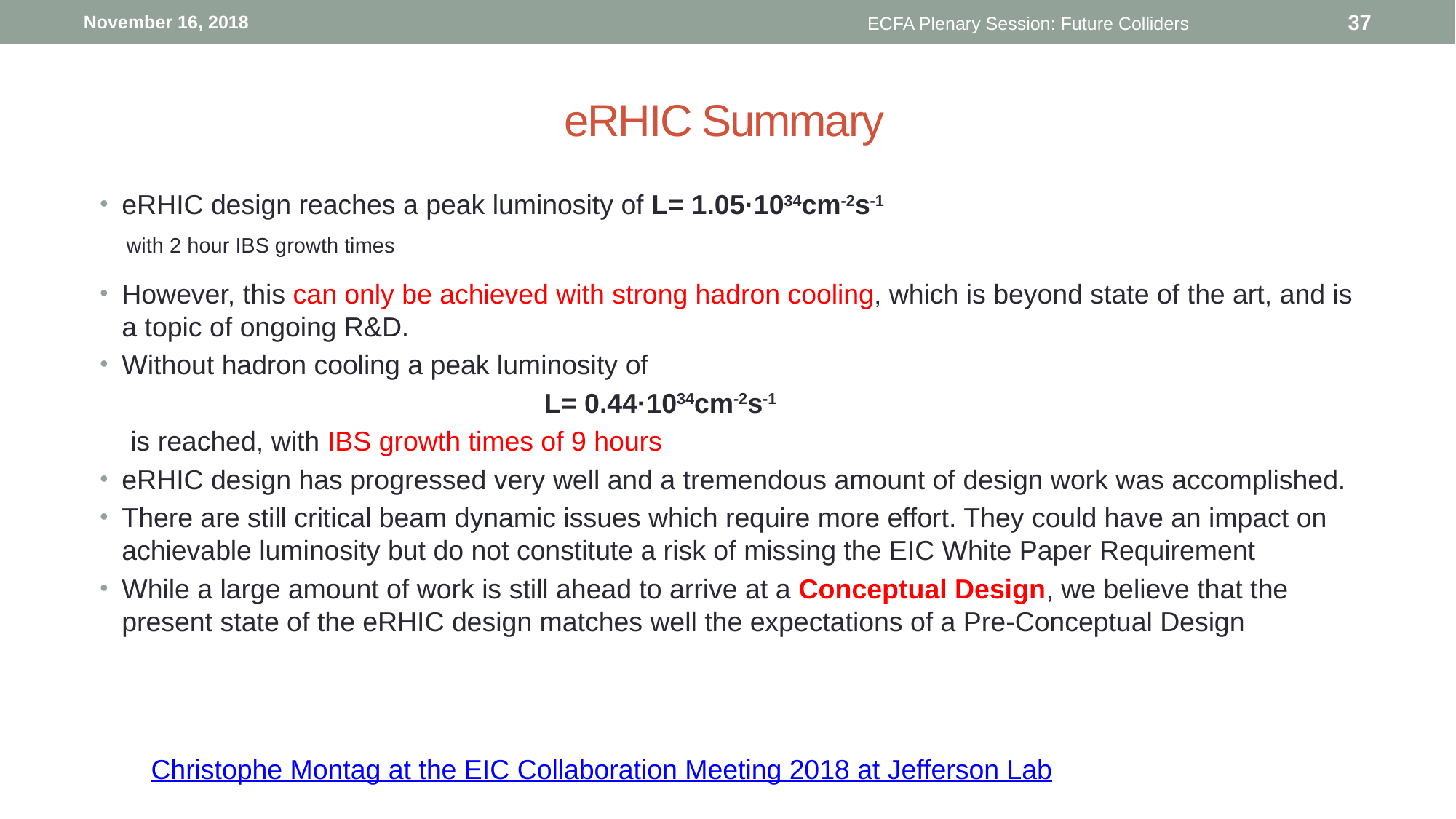

November 16, 2018
ECFA Plenary Session: Future Colliders
37
eRHIC Summary
eRHIC design reaches a peak luminosity of L= 1.05·1034cm-2s-1
      with 2 hour IBS growth times
However, this can only be achieved with strong hadron cooling, which is beyond state of the art, and is a topic of ongoing R&D.
Without hadron cooling a peak luminosity of
  				 L= 0.44·1034cm-2s-1
    is reached, with IBS growth times of 9 hours
eRHIC design has progressed very well and a tremendous amount of design work was accomplished.
There are still critical beam dynamic issues which require more effort. They could have an impact on achievable luminosity but do not constitute a risk of missing the EIC White Paper Requirement
While a large amount of work is still ahead to arrive at a Conceptual Design, we believe that the present state of the eRHIC design matches well the expectations of a Pre-Conceptual Design
Christophe Montag at the EIC Collaboration Meeting 2018 at Jefferson Lab